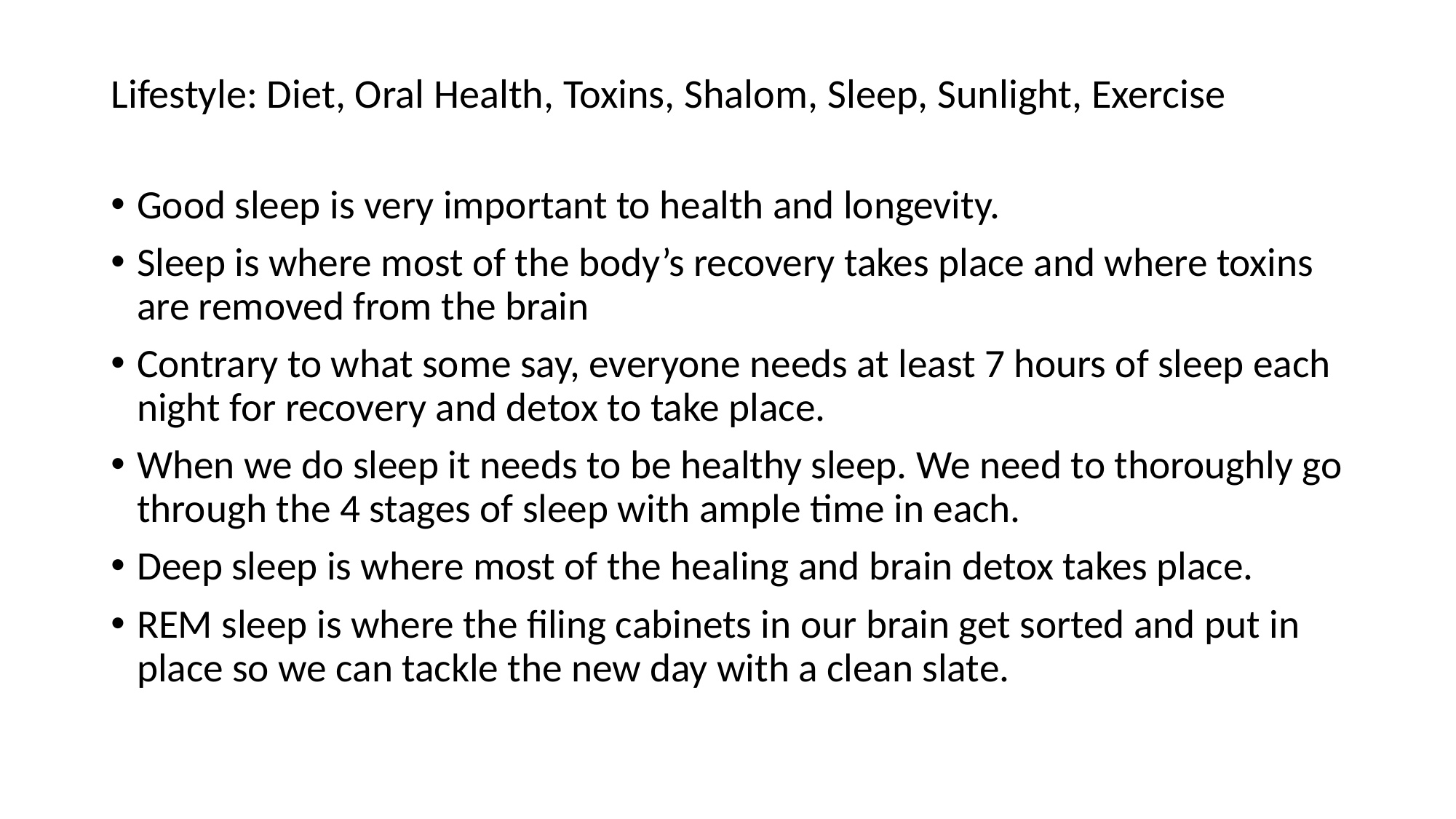

# Lifestyle: Diet, Oral Health, Toxins, Shalom, Sleep, Sunlight, Exercise
Good sleep is very important to health and longevity.
Sleep is where most of the body’s recovery takes place and where toxins are removed from the brain
Contrary to what some say, everyone needs at least 7 hours of sleep each night for recovery and detox to take place.
When we do sleep it needs to be healthy sleep. We need to thoroughly go through the 4 stages of sleep with ample time in each.
Deep sleep is where most of the healing and brain detox takes place.
REM sleep is where the filing cabinets in our brain get sorted and put in place so we can tackle the new day with a clean slate.